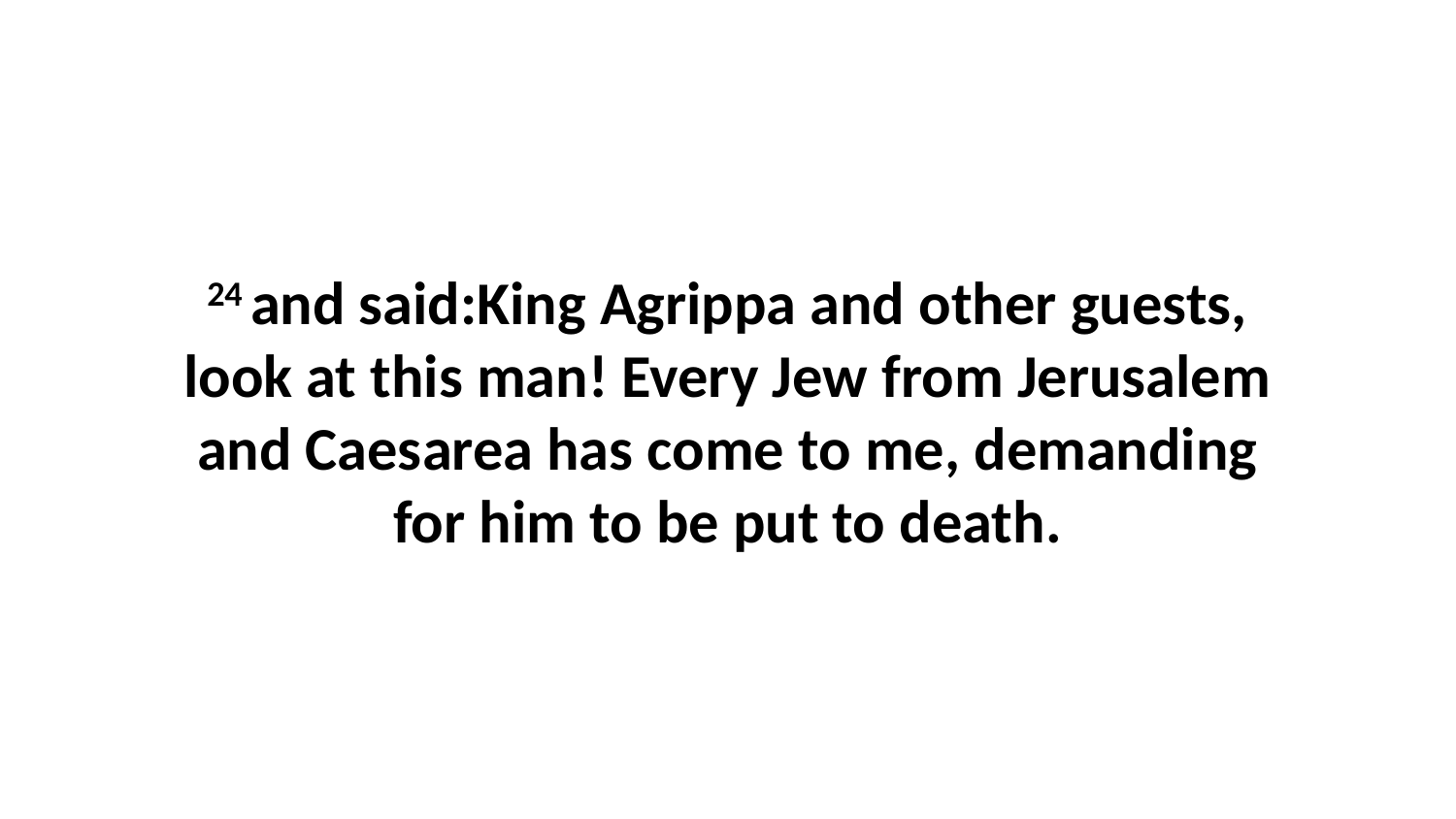

24 and said:King Agrippa and other guests, look at this man! Every Jew from Jerusalem and Caesarea has come to me, demanding for him to be put to death.